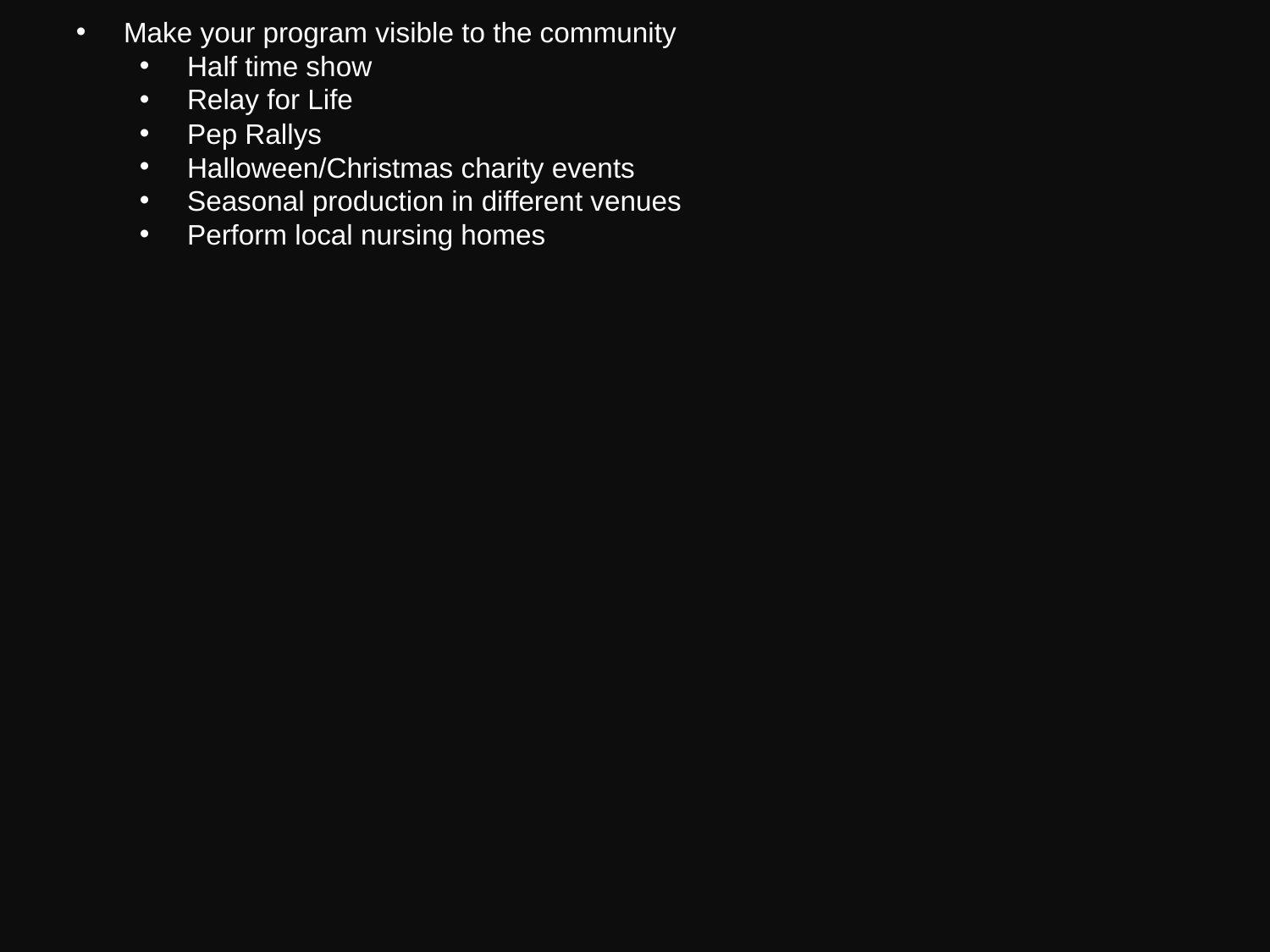

Make your program visible to the community
Half time show
Relay for Life
Pep Rallys
Halloween/Christmas charity events
Seasonal production in different venues
Perform local nursing homes